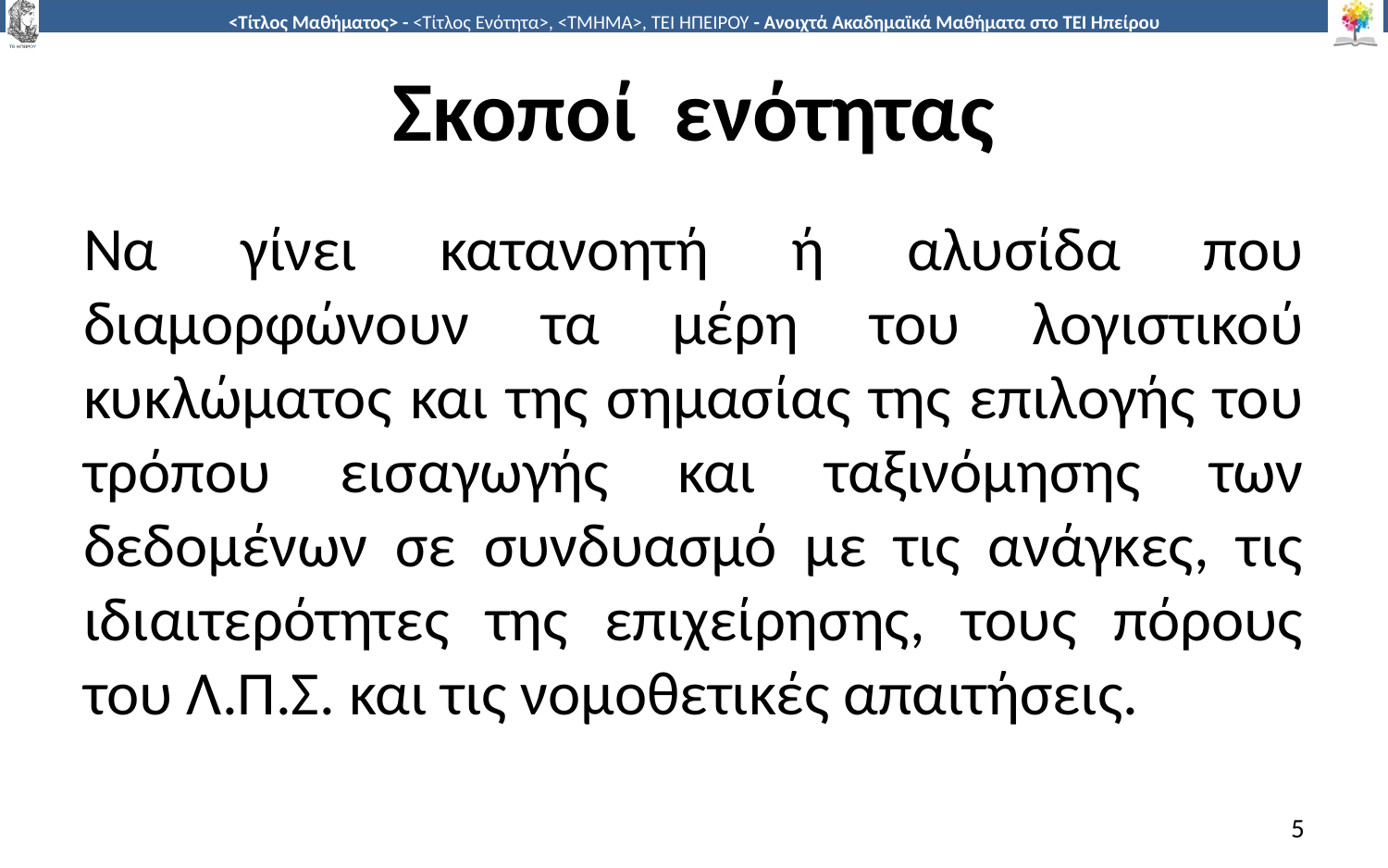

# Σκοποί  ενότητας
Να γίνει κατανοητή ή αλυσίδα που διαμορφώνουν τα μέρη του λογιστικού κυκλώματος και της σημασίας της επιλογής του τρόπου εισαγωγής και ταξινόμησης των δεδομένων σε συνδυασμό με τις ανάγκες, τις ιδιαιτερότητες της επιχείρησης, τους πόρους του Λ.Π.Σ. και τις νομοθετικές απαιτήσεις.

5